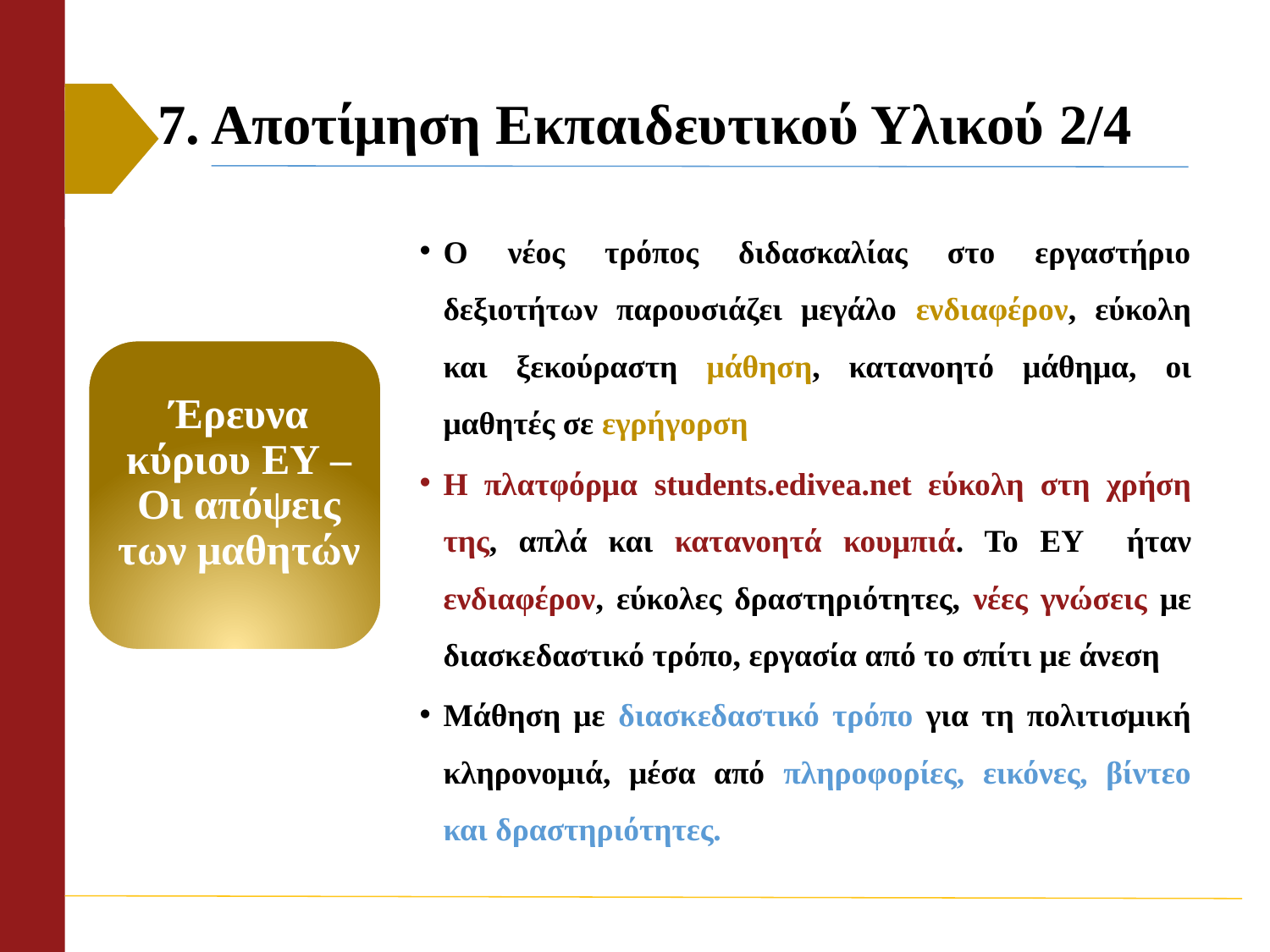

# 7. Αποτίμηση Εκπαιδευτικού Υλικού 2/4
Ο νέος τρόπος διδασκαλίας στο εργαστήριο δεξιοτήτων παρουσιάζει μεγάλο ενδιαφέρον, εύκολη και ξεκούραστη μάθηση, κατανοητό μάθημα, οι μαθητές σε εγρήγορση
Η πλατφόρμα students.edivea.net εύκολη στη χρήση της, απλά και κατανοητά κουμπιά. Το ΕΥ  ήταν ενδιαφέρον, εύκολες δραστηριότητες, νέες γνώσεις με διασκεδαστικό τρόπο, εργασία από το σπίτι με άνεση
Μάθηση με διασκεδαστικό τρόπο για τη πολιτισμική κληρονομιά, μέσα από πληροφορίες, εικόνες, βίντεο και δραστηριότητες.

Έρευνα κύριου ΕΥ – Οι απόψεις των μαθητών